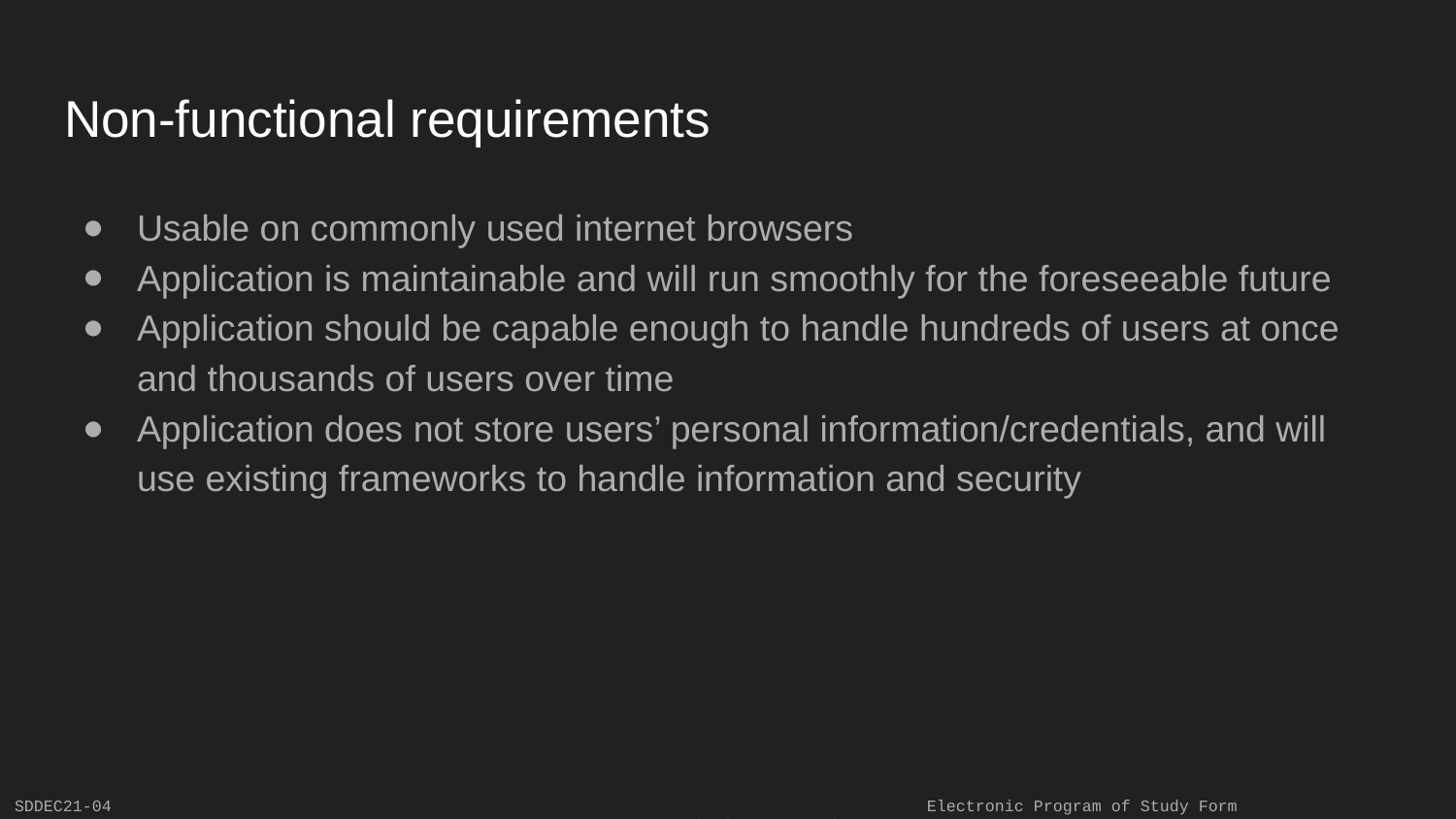

# Non-functional requirements
Usable on commonly used internet browsers
Application is maintainable and will run smoothly for the foreseeable future
Application should be capable enough to handle hundreds of users at once and thousands of users over time
Application does not store users’ personal information/credentials, and will use existing frameworks to handle information and security